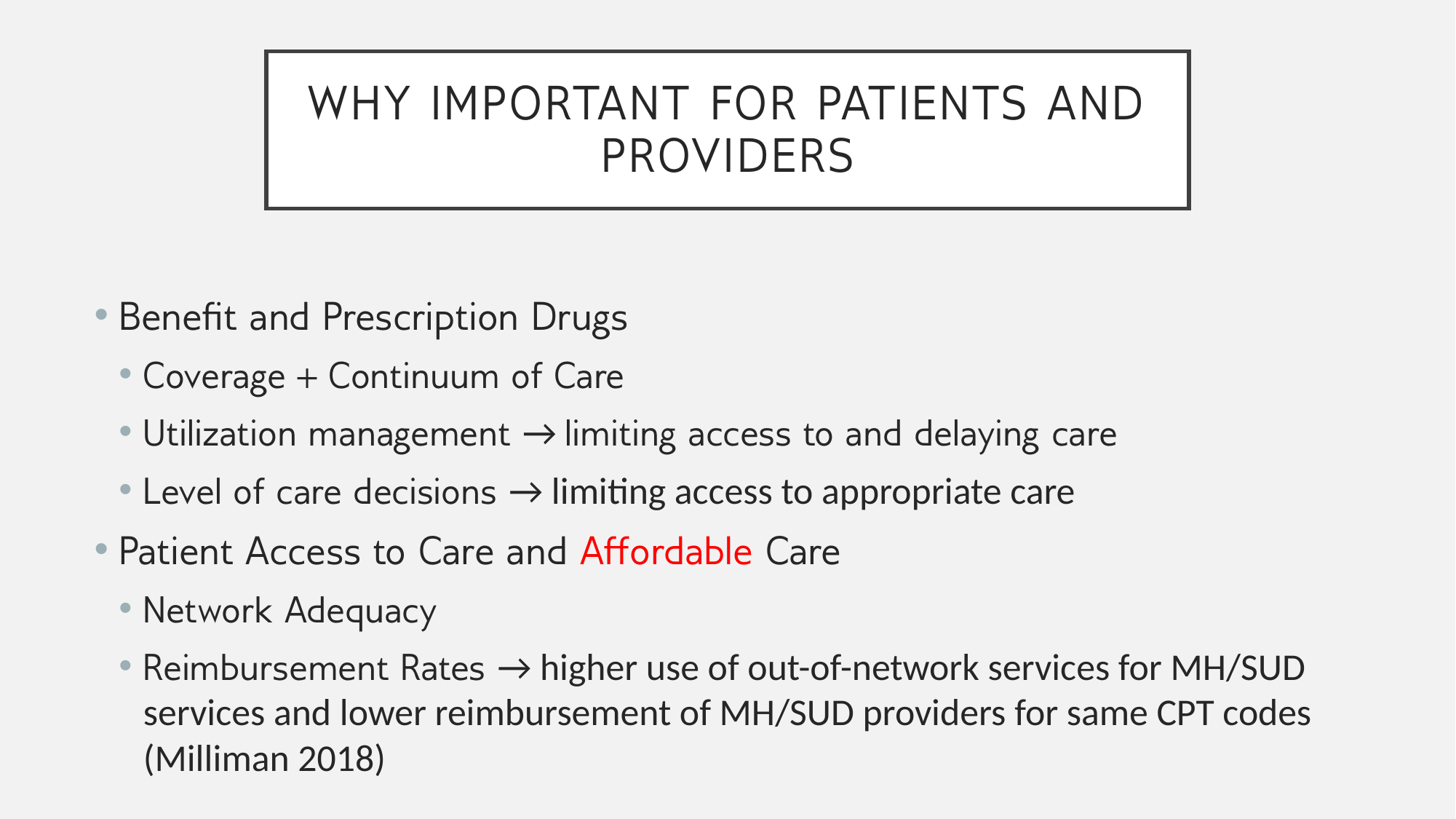

# Why important for Patients and Providers
Benefit and Prescription Drugs
Coverage + Continuum of Care
Utilization management → limiting access to and delaying care
Level of care decisions → limiting access to appropriate care
Patient Access to Care and Affordable Care
Network Adequacy
Reimbursement Rates → higher use of out-of-network services for MH/SUD services and lower reimbursement of MH/SUD providers for same CPT codes (Milliman 2018)